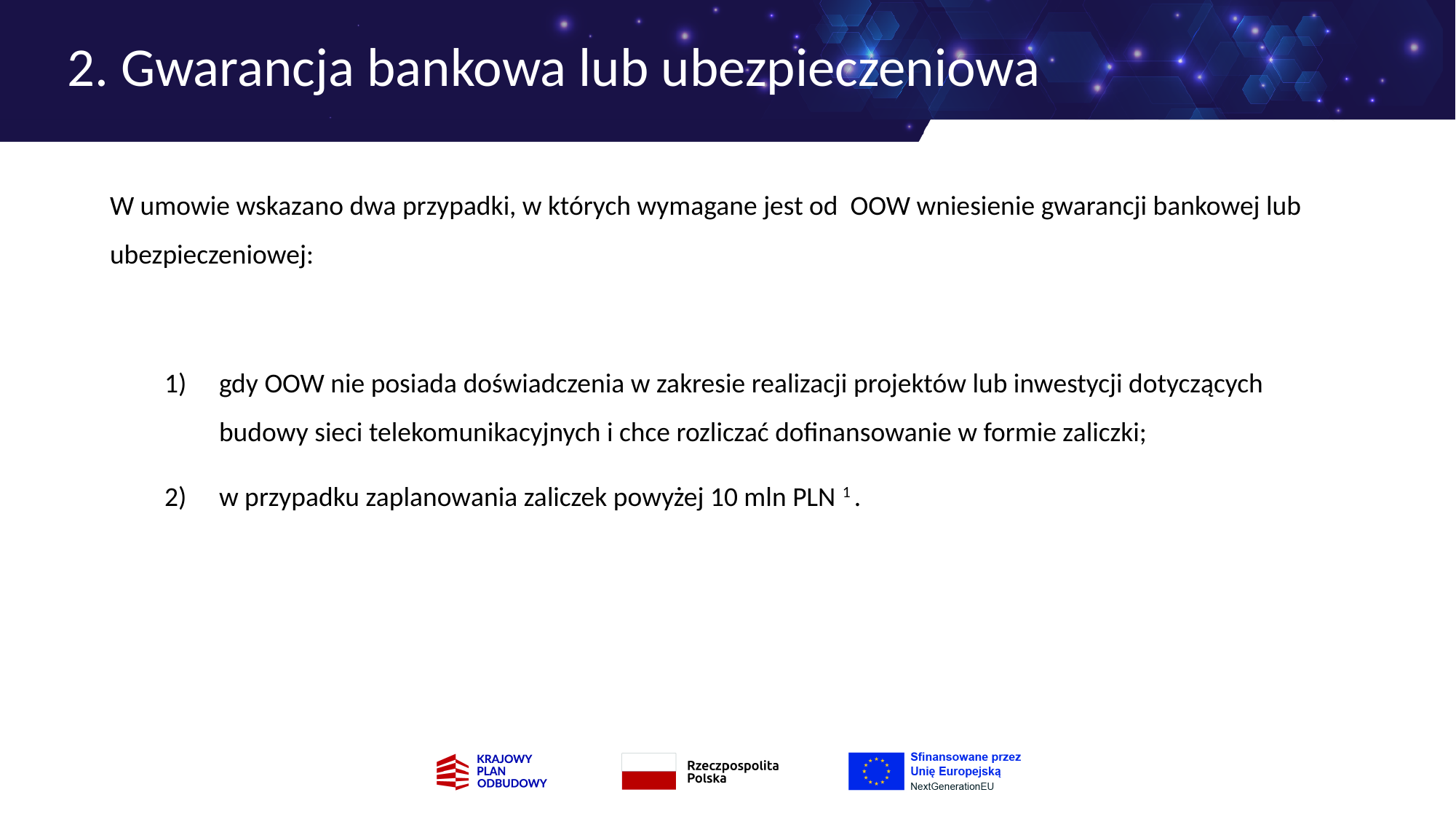

# 2. Gwarancja bankowa lub ubezpieczeniowa
W umowie wskazano dwa przypadki, w których wymagane jest od  OOW wniesienie gwarancji bankowej lub ubezpieczeniowej:

gdy OOW nie posiada doświadczenia w zakresie realizacji projektów lub inwestycji dotyczących budowy sieci telekomunikacyjnych i chce rozliczać dofinansowanie w formie zaliczki;
w przypadku zaplanowania zaliczek powyżej 10 mln PLN 1 .